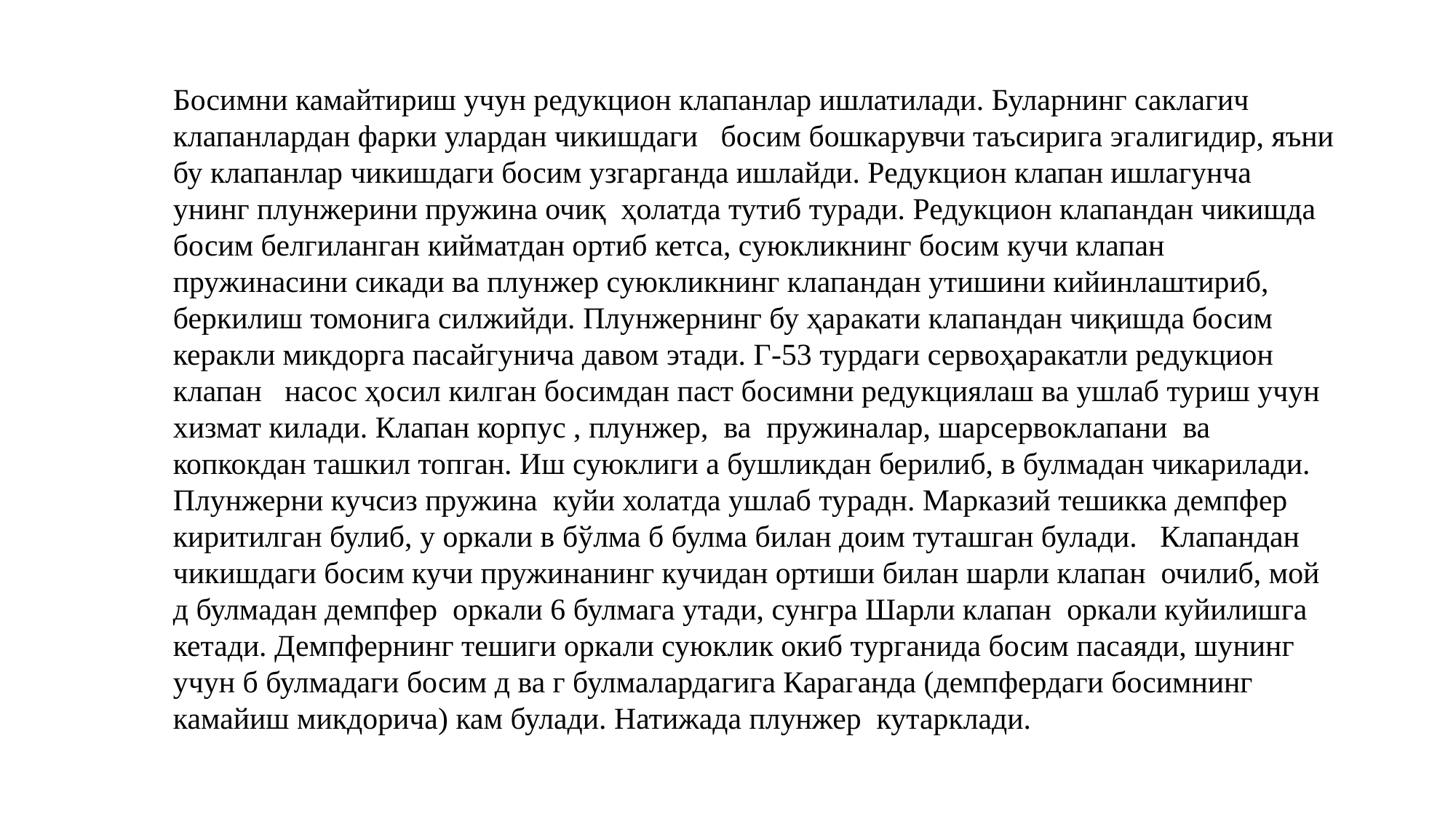

Босимни камайтириш учун редукцион клапанлар ишлатилади. Буларнинг саклагич клапанлардан фарки улардан чикишдаги   босим бошкарувчи таъсирига эгалигидир, яъни бу клапанлар чикишдаги босим узгарганда ишлайди. Редукцион клапан ишлагунча унинг плунжерини пружина очиқ  ҳолатда тутиб туради. Редукцион клапандан чикишда босим белгиланган кийматдан ортиб кетса, суюкликнинг босим кучи клапан пружинасини сикади ва плунжер суюкликнинг клапандан утишини кийинлаштириб, беркилиш томонига силжийди. Плунжернинг бу ҳаракати клапандан чиқишда босим керакли микдорга пасайгунича давом этади. Г-53 турдаги сервоҳаракатли редукцион клапан   насос ҳосил килган босимдан паст босимни редукциялаш ва ушлаб туриш учун хизмат килади. Клапан корпус , плунжер,  ва  пружиналар, шарсервоклапани  ва копкокдан ташкил топган. Иш суюклиги а бушликдан берилиб, в булмадан чикарилади. Плунжерни кучсиз пружина  куйи холатда ушлаб турадн. Марказий тешикка демпфер  киритилган булиб, у оркали в бўлма б булма билан доим туташган булади.   Клапандан чикишдаги босим кучи пружинанинг кучидан ортиши билан шарли клапан  очилиб, мой д булмадан демпфер  оркали 6 булмага утади, сунгра Шарли клапан  оркали куйилишга кетади. Демпфернинг тешиги оркали суюклик окиб турганида босим пасаяди, шунинг учун б булмадаги босим д ва г булмалардагига Караганда (демпфердаги босимнинг камайиш микдорича) кам булади. Натижада плунжер  кутарклади.